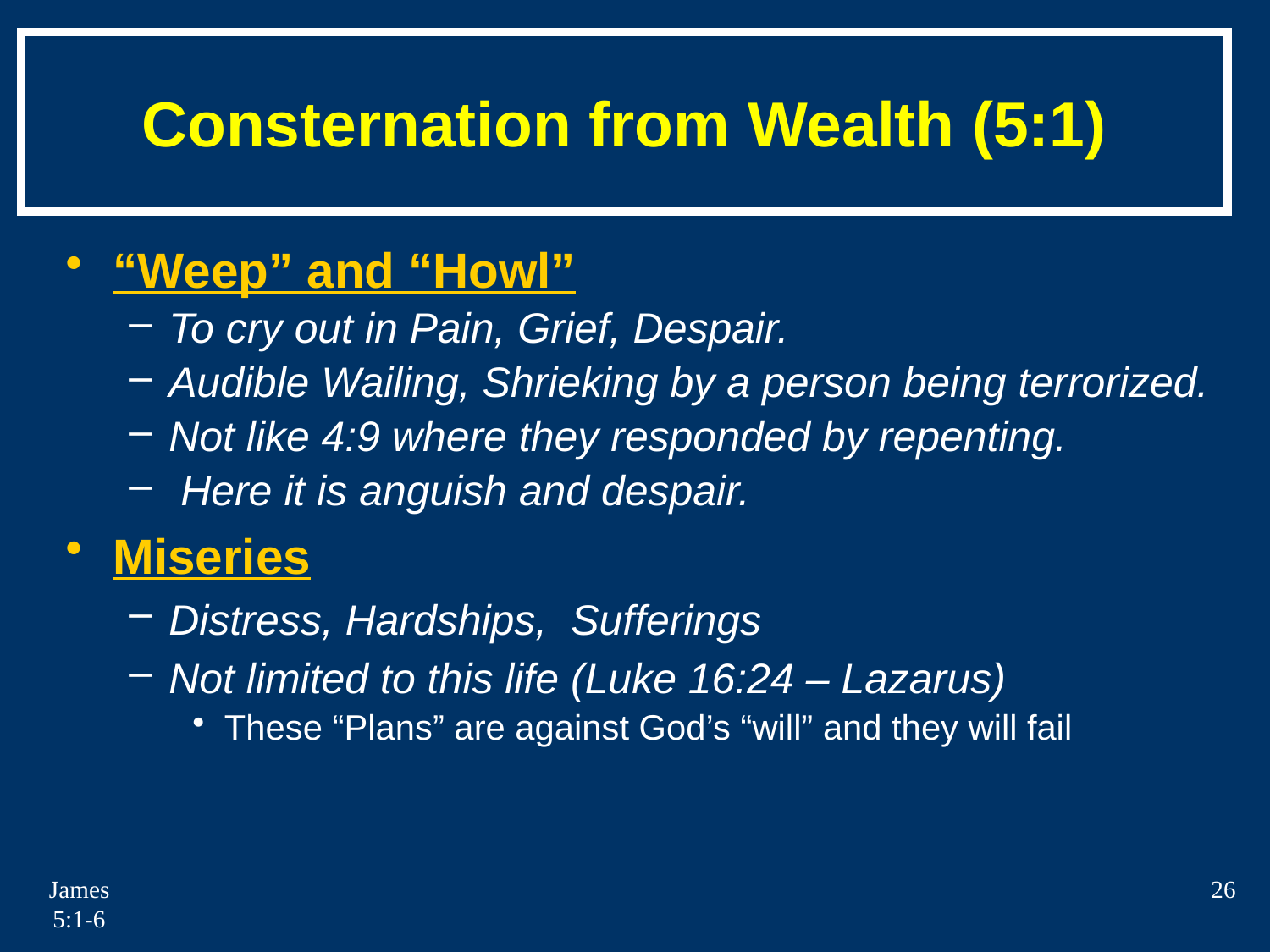

# Consternation from Wealth (5:1)
“Weep” and “Howl”
To cry out in Pain, Grief, Despair.
Audible Wailing, Shrieking by a person being terrorized.
Not like 4:9 where they responded by repenting.
 Here it is anguish and despair.
Miseries
Distress, Hardships,  Sufferings
Not limited to this life (Luke 16:24 – Lazarus)
These “Plans” are against God’s “will” and they will fail
James 5:1-6
26